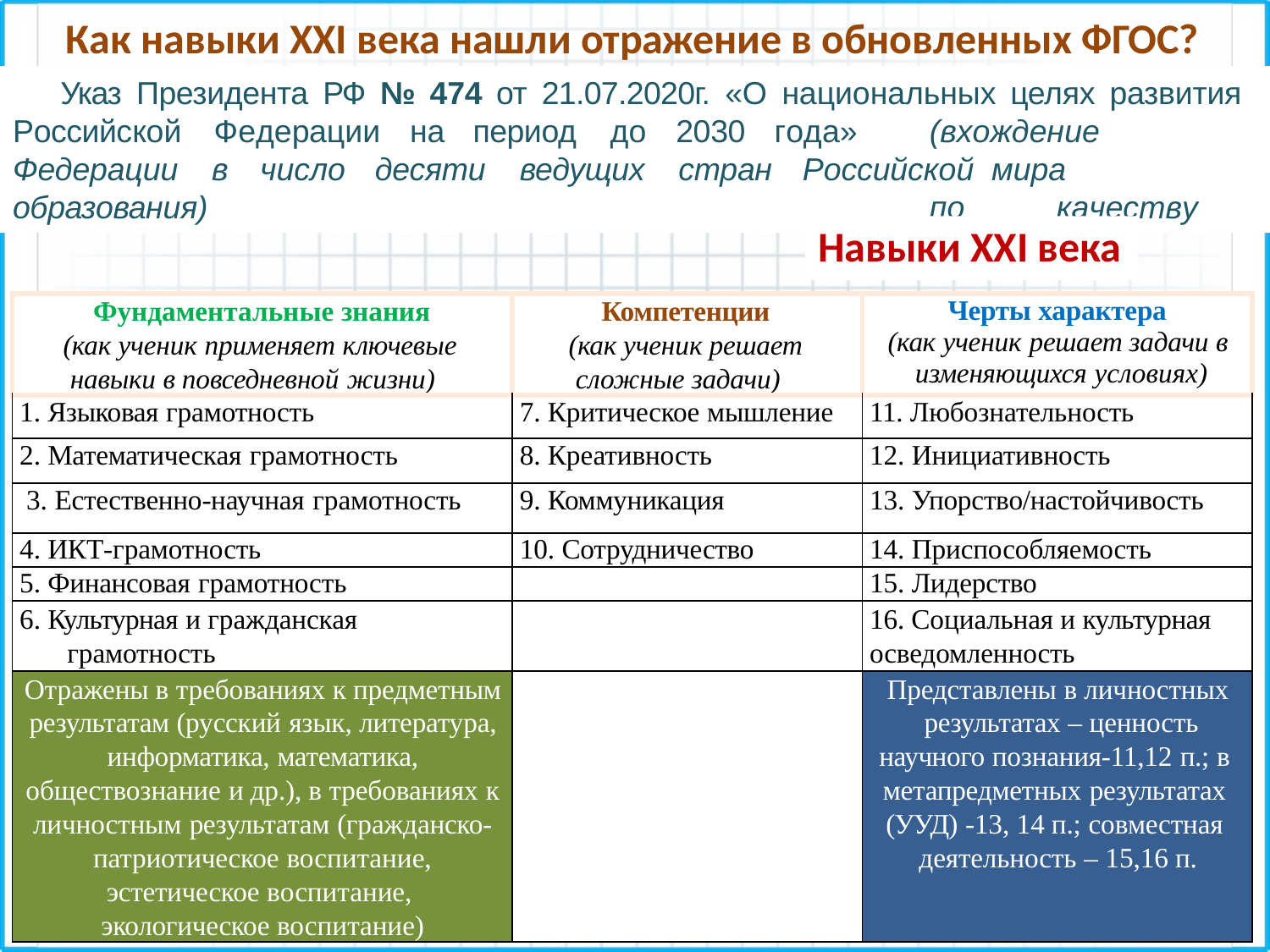

# Как навыки XXI века нашли отражение в обновленных ФГОС?

Указ Президента РФ № 474 от 21.07.2020г. «О национальных целях развития
Российской	Федерации	на
Федерации	в	число
период	до	2030
стран
года»	(вхождение	Российской  мира		по	качеству	общего
десяти	ведущих
образования)

Навыки XXI века
| Фундаментальные знания (как ученик применяет ключевые навыки в повседневной жизни) | Компетенции (как ученик решает сложные задачи) | Черты характера (как ученик решает задачи в изменяющихся условиях) |
| --- | --- | --- |
| 1. Языковая грамотность | 7. Критическое мышление | 11. Любознательность |
| 2. Математическая грамотность | 8. Креативность | 12. Инициативность |
| 3. Естественно-научная грамотность | 9. Коммуникация | 13. Упорство/настойчивость |
| 4. ИКТ-грамотность | 10. Сотрудничество | 14. Приспособляемость |
| 5. Финансовая грамотность |  | 15. Лидерство |
| 6. Культурная и гражданская грамотность |  | 16. Социальная и культурная осведомленность |
| Отражены в требованиях к предметным результатам (русский язык, литература, информатика, математика, обществознание и др.), в требованиях к личностным результатам (гражданско- патриотическое воспитание, эстетическое воспитание, экологическое воспитание) |  | Представлены в личностных результатах – ценность научного познания-11,12 п.; в метапредметных результатах (УУД) -13, 14 п.; совместная деятельность – 15,16 п. |